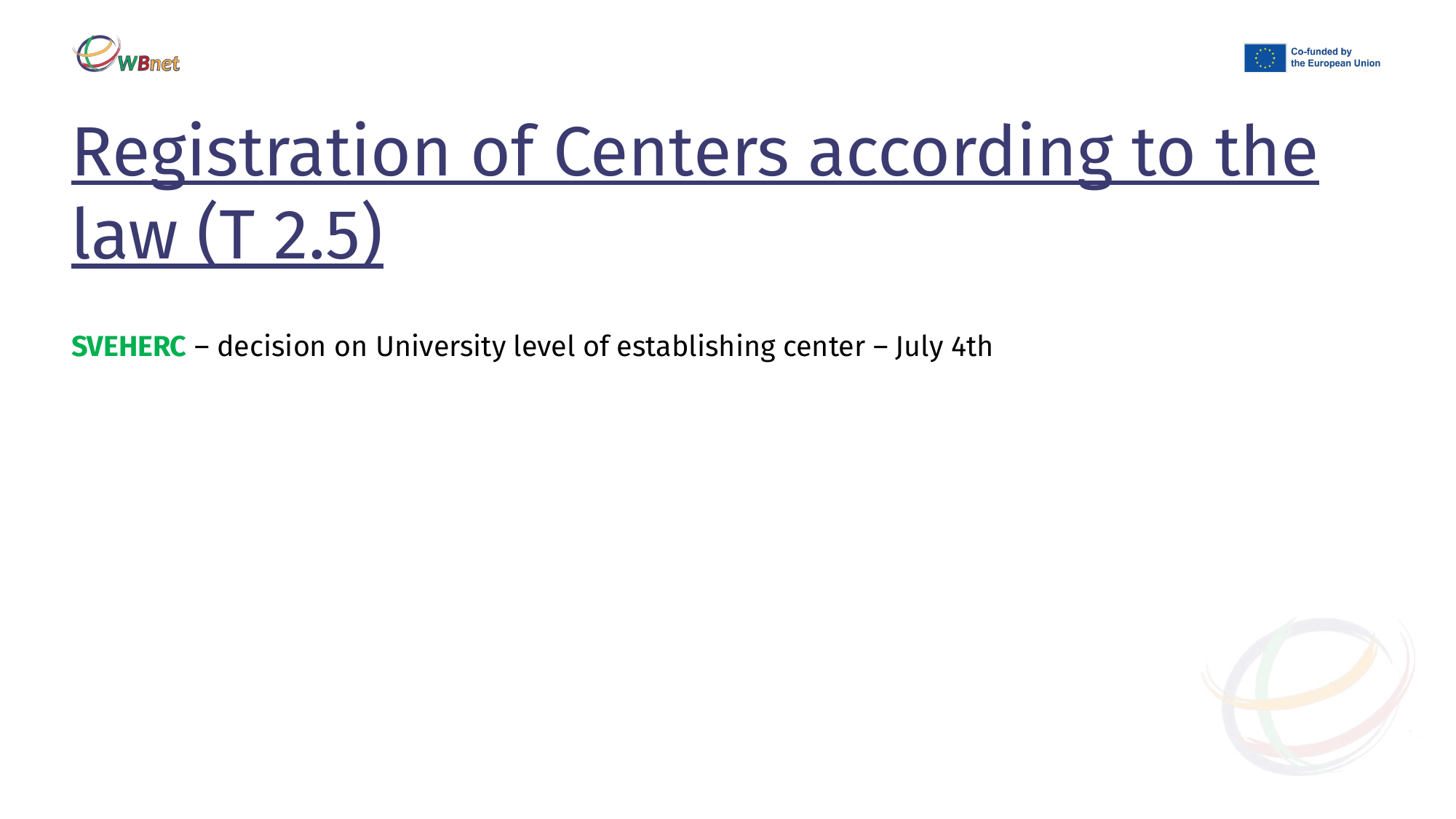

# Registration of Centers according to the law (T 2.5)
SVEHERC – decision on University level of establishing center – July 4th